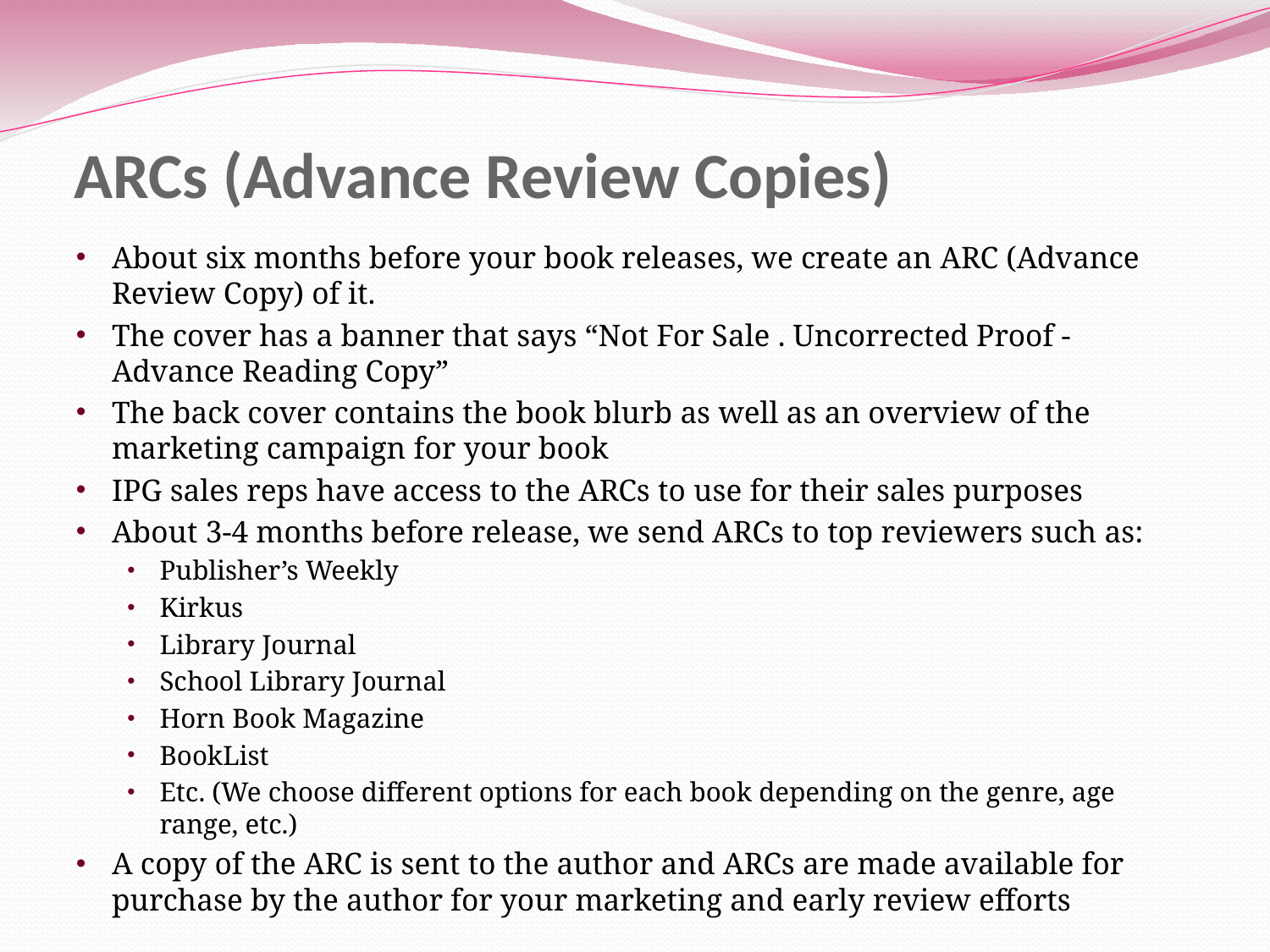

# ARCs (Advance Review Copies)
About six months before your book releases, we create an ARC (Advance Review Copy) of it.
The cover has a banner that says “Not For Sale . Uncorrected Proof - Advance Reading Copy”
The back cover contains the book blurb as well as an overview of the marketing campaign for your book
IPG sales reps have access to the ARCs to use for their sales purposes
About 3-4 months before release, we send ARCs to top reviewers such as:
Publisher’s Weekly
Kirkus
Library Journal
School Library Journal
Horn Book Magazine
BookList
Etc. (We choose different options for each book depending on the genre, age range, etc.)
A copy of the ARC is sent to the author and ARCs are made available for purchase by the author for your marketing and early review efforts